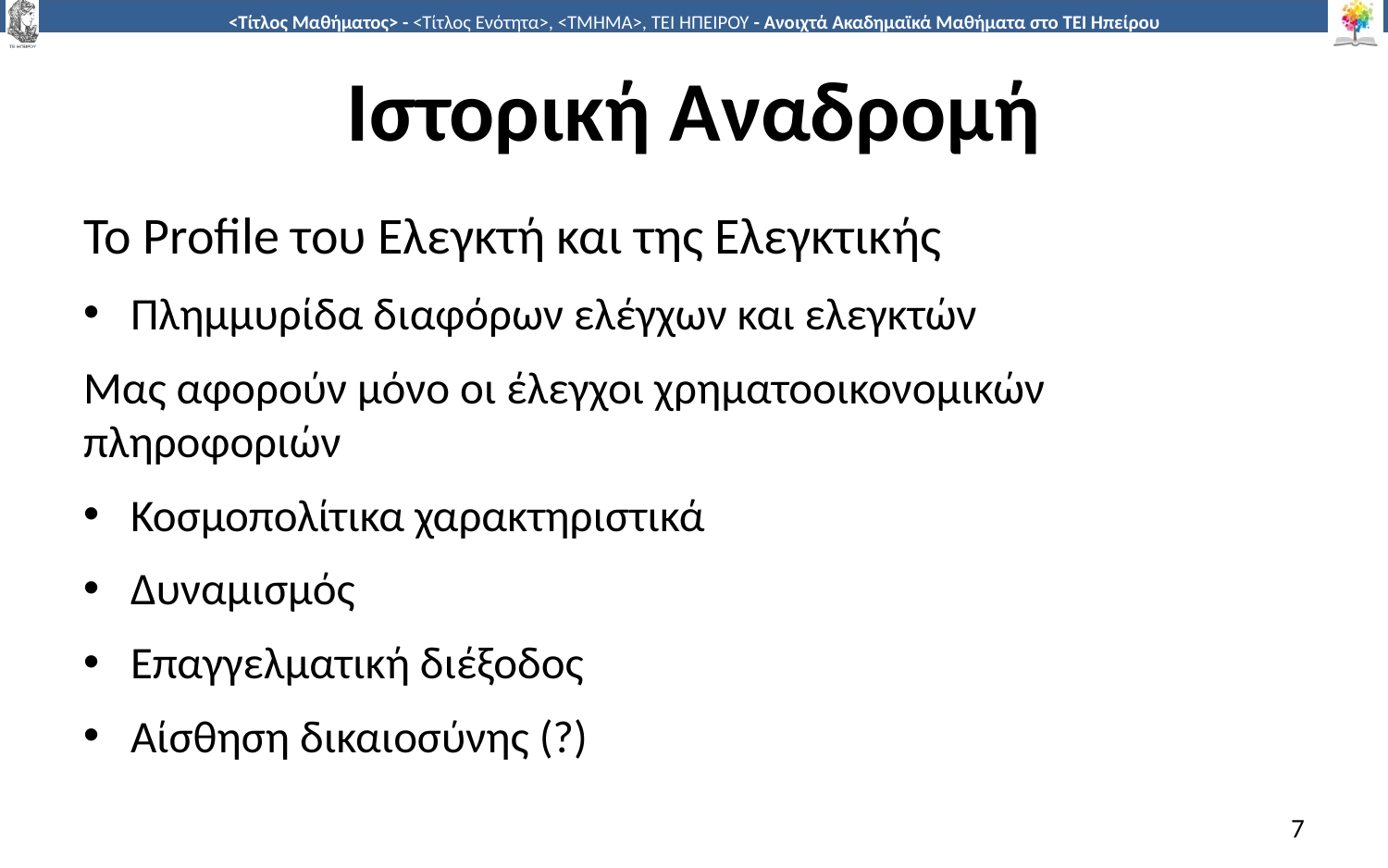

# Ιστορική Αναδρομή
Το Profile του Ελεγκτή και της Ελεγκτικής
Πλημμυρίδα διαφόρων ελέγχων και ελεγκτών
Μας αφορούν μόνο οι έλεγχοι χρηματοοικονομικών πληροφοριών
Κοσμοπολίτικα χαρακτηριστικά
Δυναμισμός
Επαγγελματική διέξοδος
Αίσθηση δικαιοσύνης (?)

7